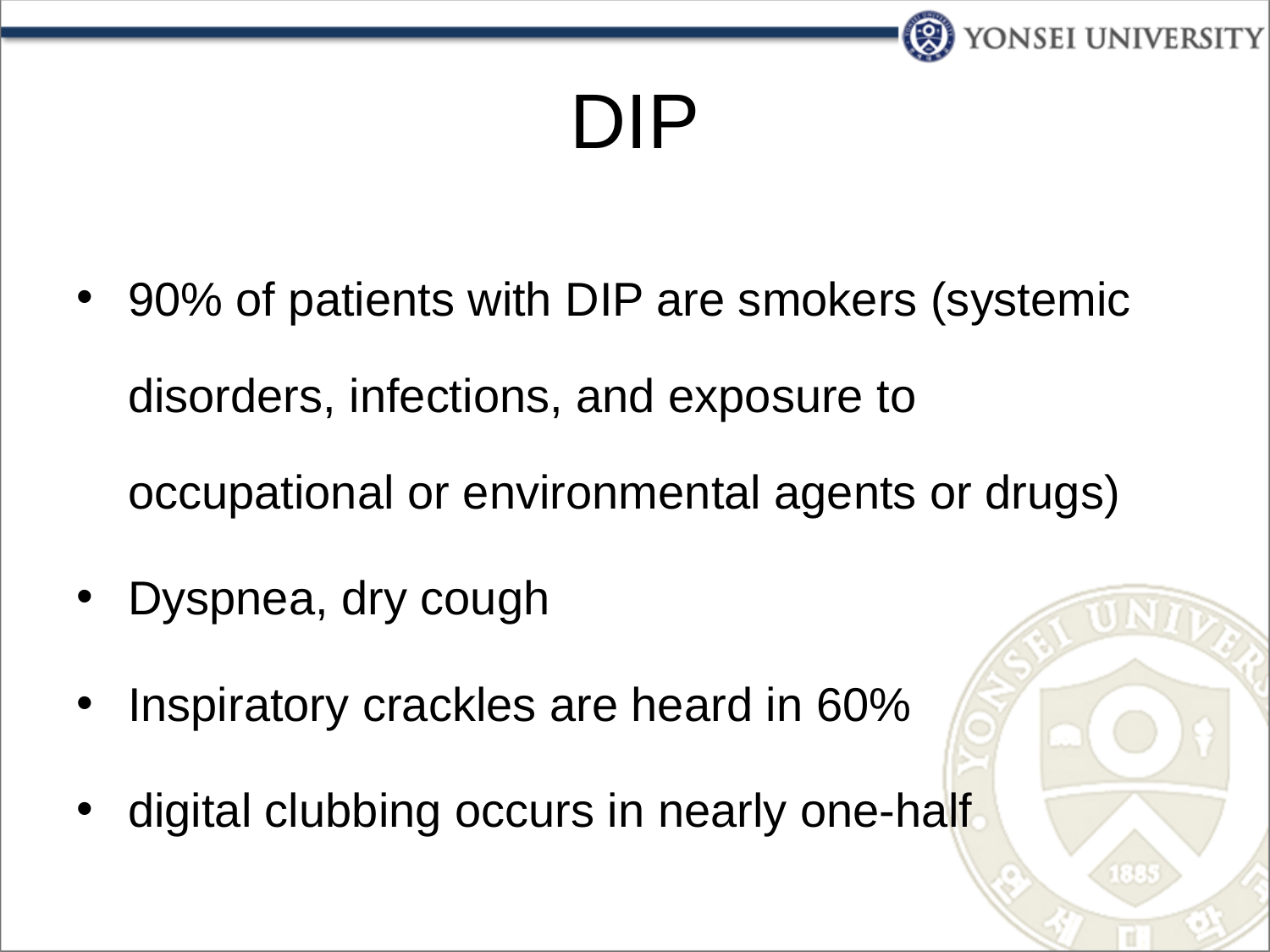

# DIP
90% of patients with DIP are smokers (systemic disorders, infections, and exposure to occupational or environmental agents or drugs)
Dyspnea, dry cough
Inspiratory crackles are heard in 60%
digital clubbing occurs in nearly one-half